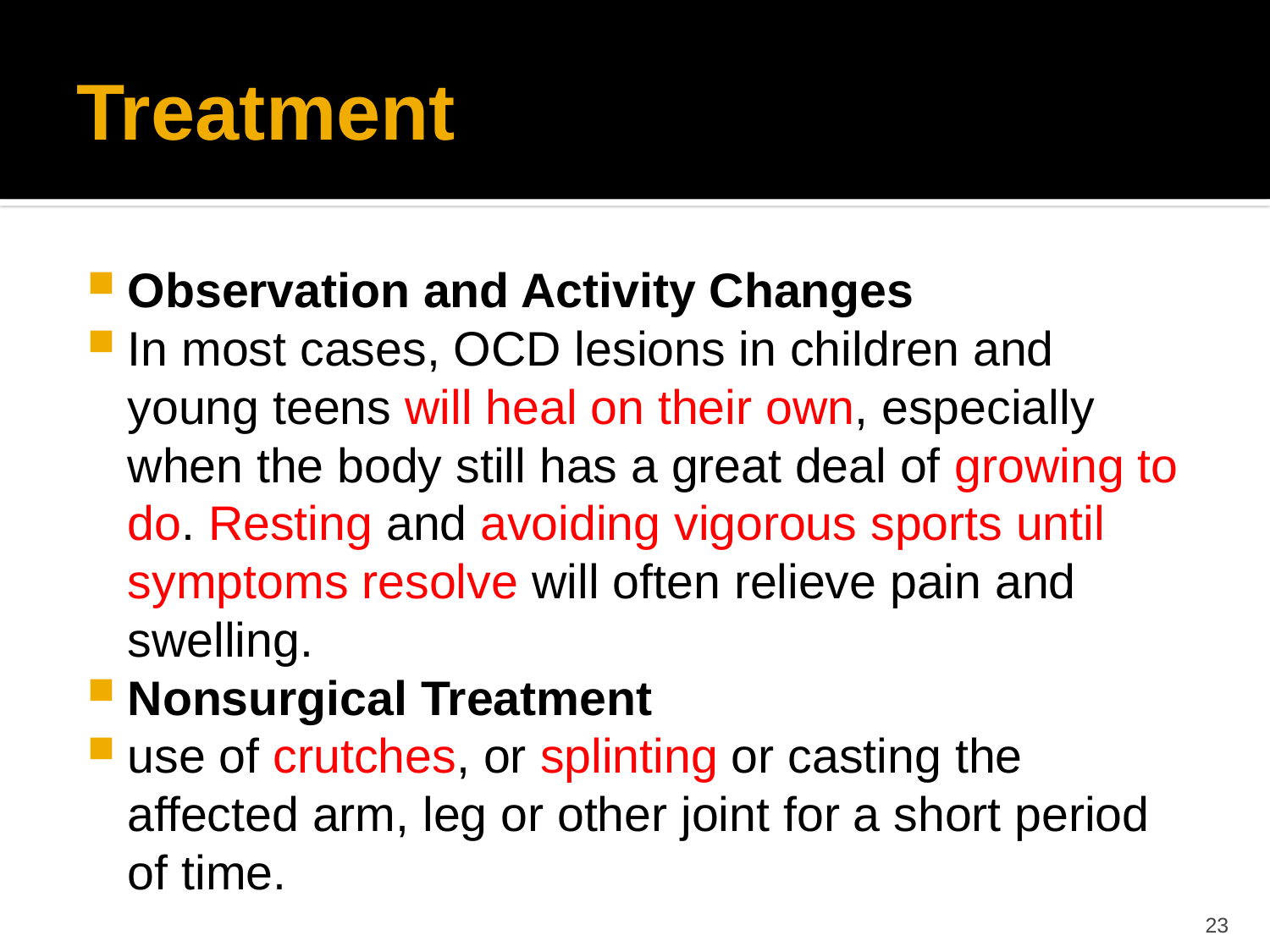

# Treatment
Observation and Activity Changes
In most cases, OCD lesions in children and young teens will heal on their own, especially when the body still has a great deal of growing to do. Resting and avoiding vigorous sports until symptoms resolve will often relieve pain and swelling.
Nonsurgical Treatment
use of crutches, or splinting or casting the affected arm, leg or other joint for a short period of time.
23